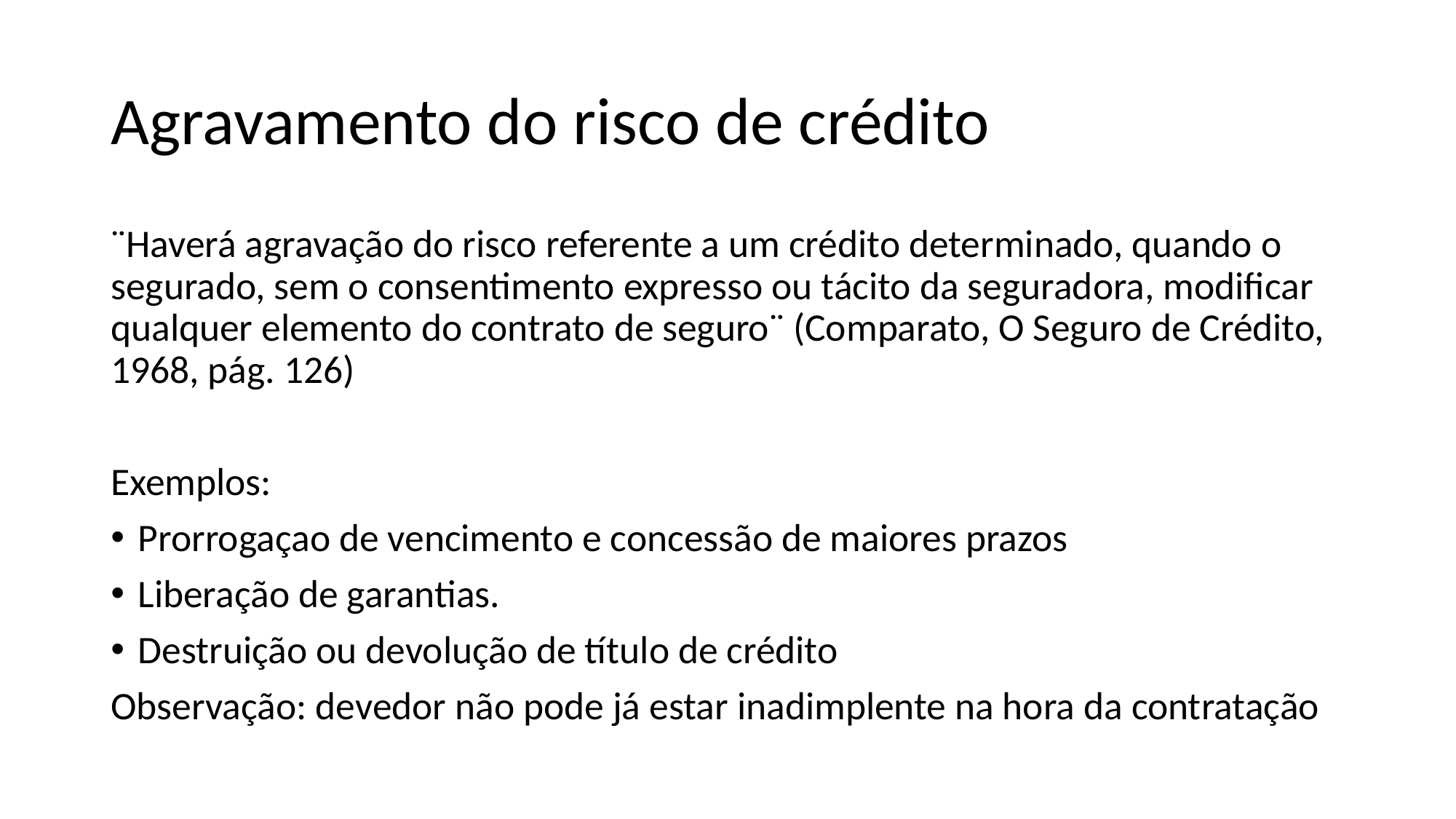

# Agravamento do risco de crédito
¨Haverá agravação do risco referente a um crédito determinado, quando o segurado, sem o consentimento expresso ou tácito da seguradora, modificar qualquer elemento do contrato de seguro¨ (Comparato, O Seguro de Crédito, 1968, pág. 126)

Exemplos:
Prorrogaçao de vencimento e concessão de maiores prazos
Liberação de garantias.
Destruição ou devolução de título de crédito
Observação: devedor não pode já estar inadimplente na hora da contratação